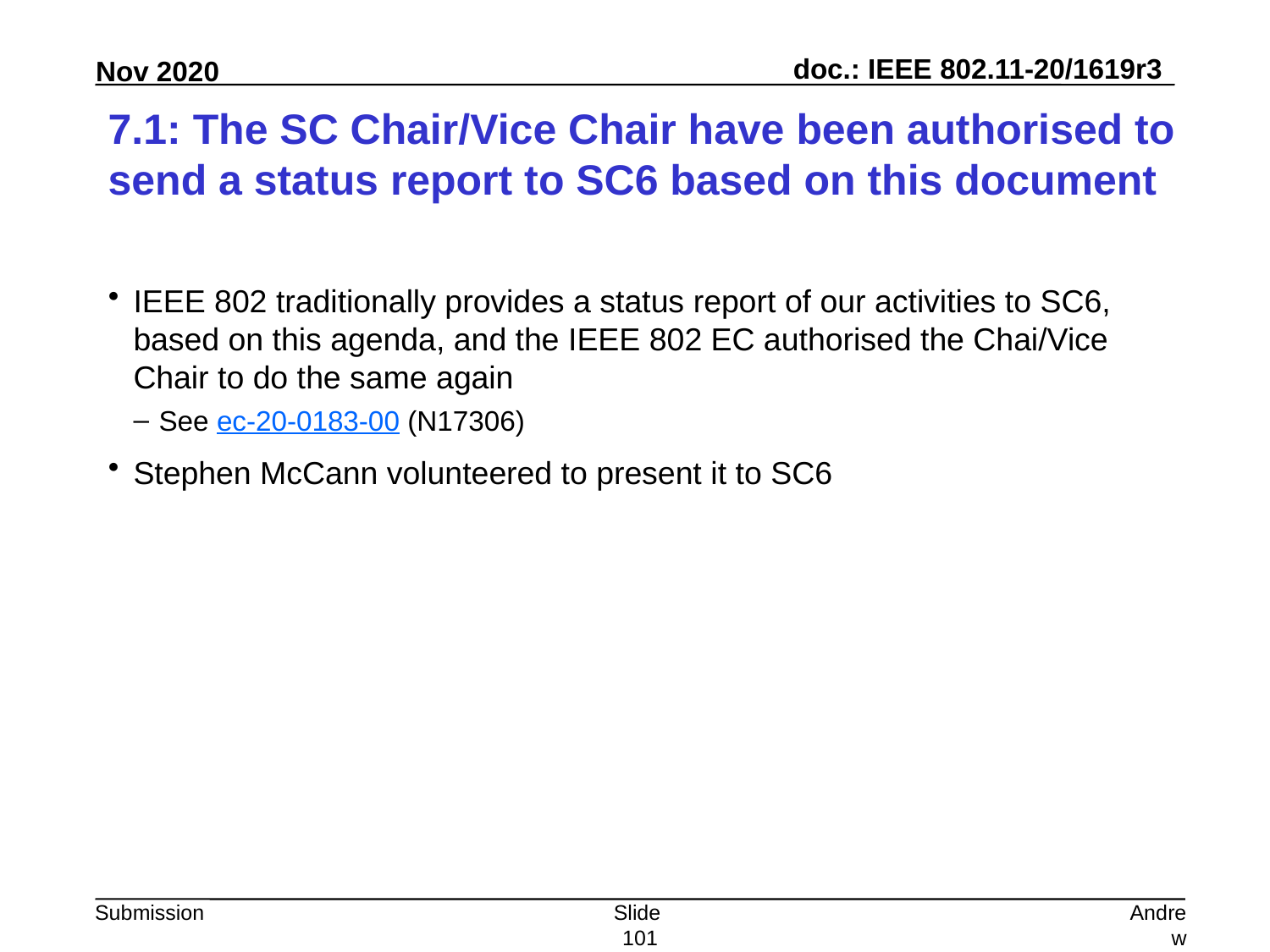

# 7.1: The SC Chair/Vice Chair have been authorised to send a status report to SC6 based on this document
IEEE 802 traditionally provides a status report of our activities to SC6, based on this agenda, and the IEEE 802 EC authorised the Chai/Vice Chair to do the same again
See ec-20-0183-00 (N17306)
Stephen McCann volunteered to present it to SC6
Slide 101
Andrew Myles, Cisco